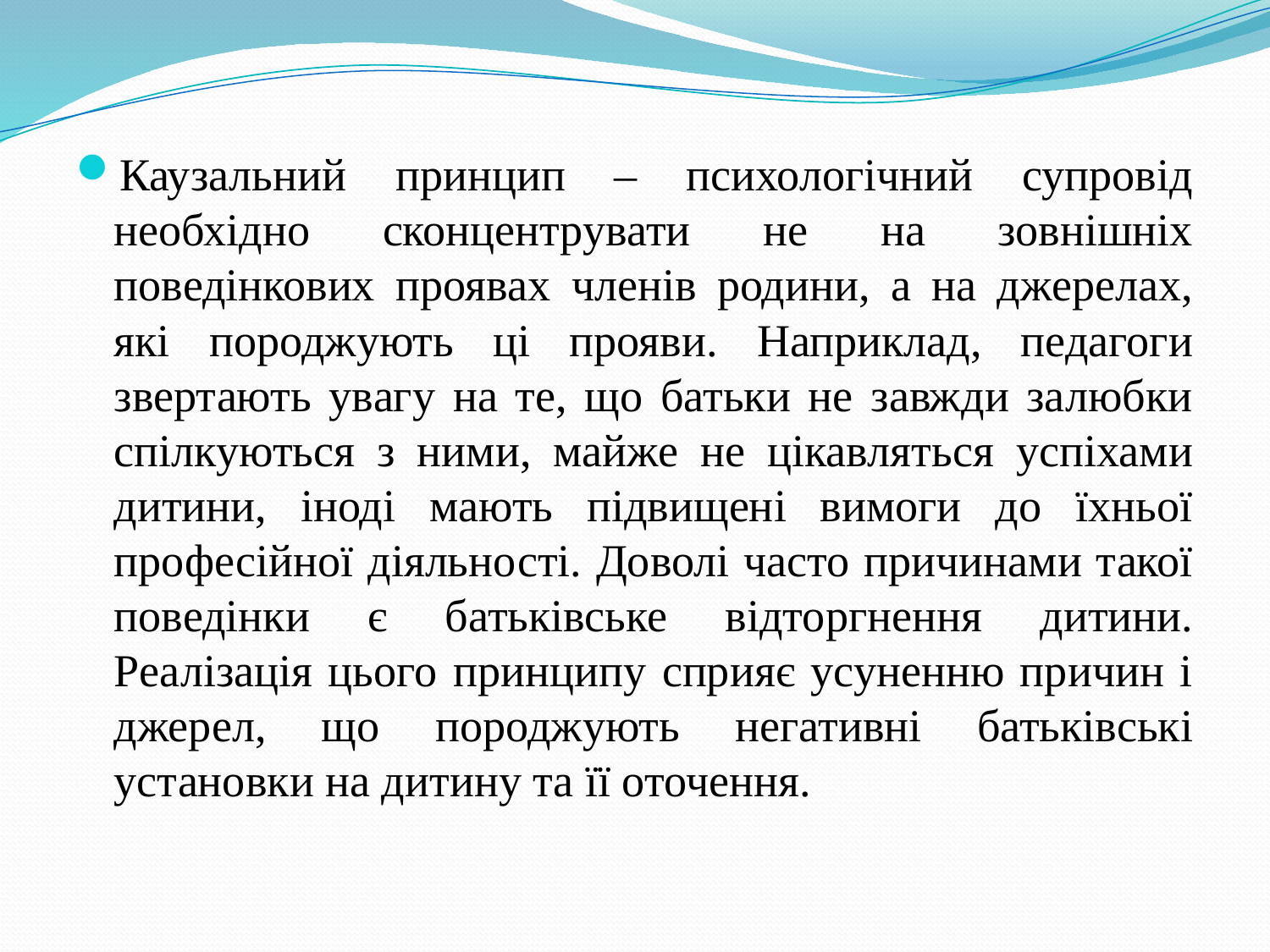

#
Каузальний принцип – психологічний супровід необхідно сконцентрувати не на зовнішніх поведінкових проявах членів родини, а на джерелах, які породжують ці прояви. Наприклад, педагоги звертають увагу на те, що батьки не завжди залюбки спілкуються з ними, майже не цікавляться успіхами дитини, іноді мають підвищені вимоги до їхньої професійної діяльності. Доволі часто причинами такої поведінки є батьківське відторгнення дитини. Реалізація цього принципу сприяє усуненню причин і джерел, що породжують негативні батьківські установки на дитину та її оточення.